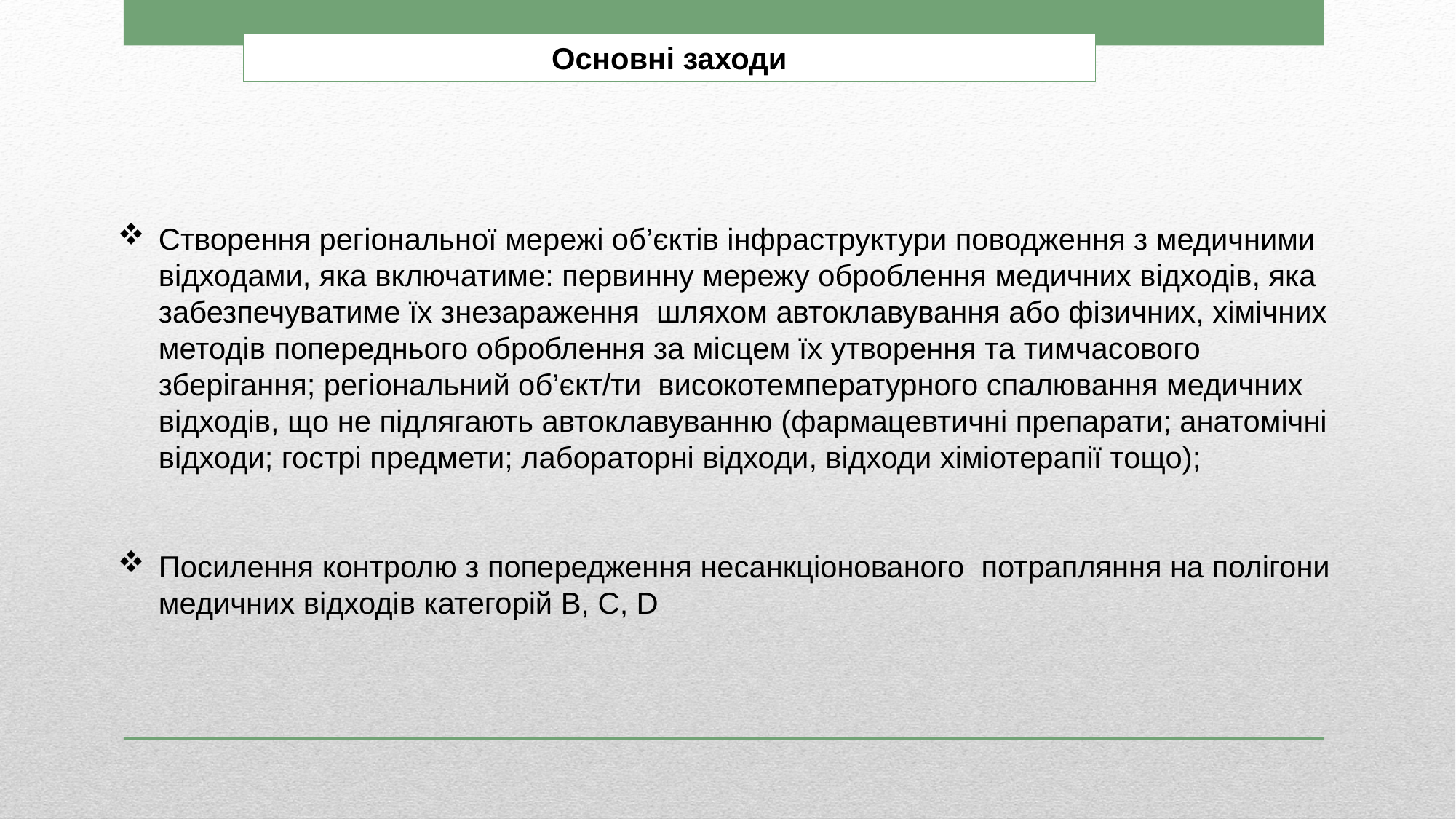

Основні заходи
Створення регіональної мережі об’єктів інфраструктури поводження з медичними відходами, яка включатиме: первинну мережу оброблення медичних відходів, яка забезпечуватиме їх знезараження  шляхом автоклавування або фізичних, хімічних методів попереднього оброблення за місцем їх утворення та тимчасового зберігання; регіональний об’єкт/ти  високотемпературного спалювання медичних відходів, що не підлягають автоклавуванню (фармацевтичні препарати; анатомічні відходи; гострі предмети; лабораторні відходи, відходи хіміотерапії тощо);

Посилення контролю з попередження несанкціонованого  потрапляння на полігони медичних відходів категорій B, C, D